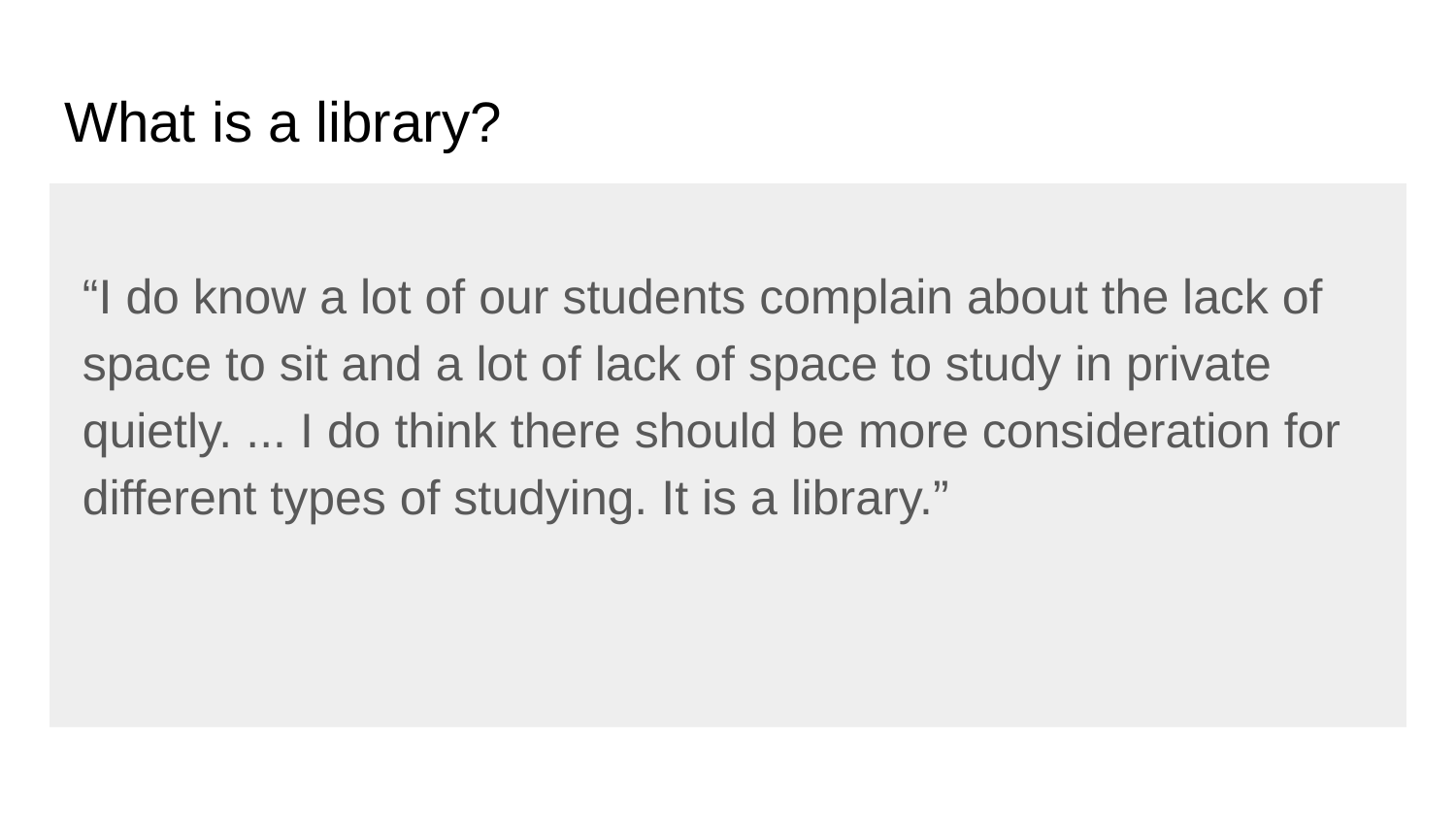

# What is a library?

“I do know a lot of our students complain about the lack of space to sit and a lot of lack of space to study in private quietly. ... I do think there should be more consideration for different types of studying. It is a library.”